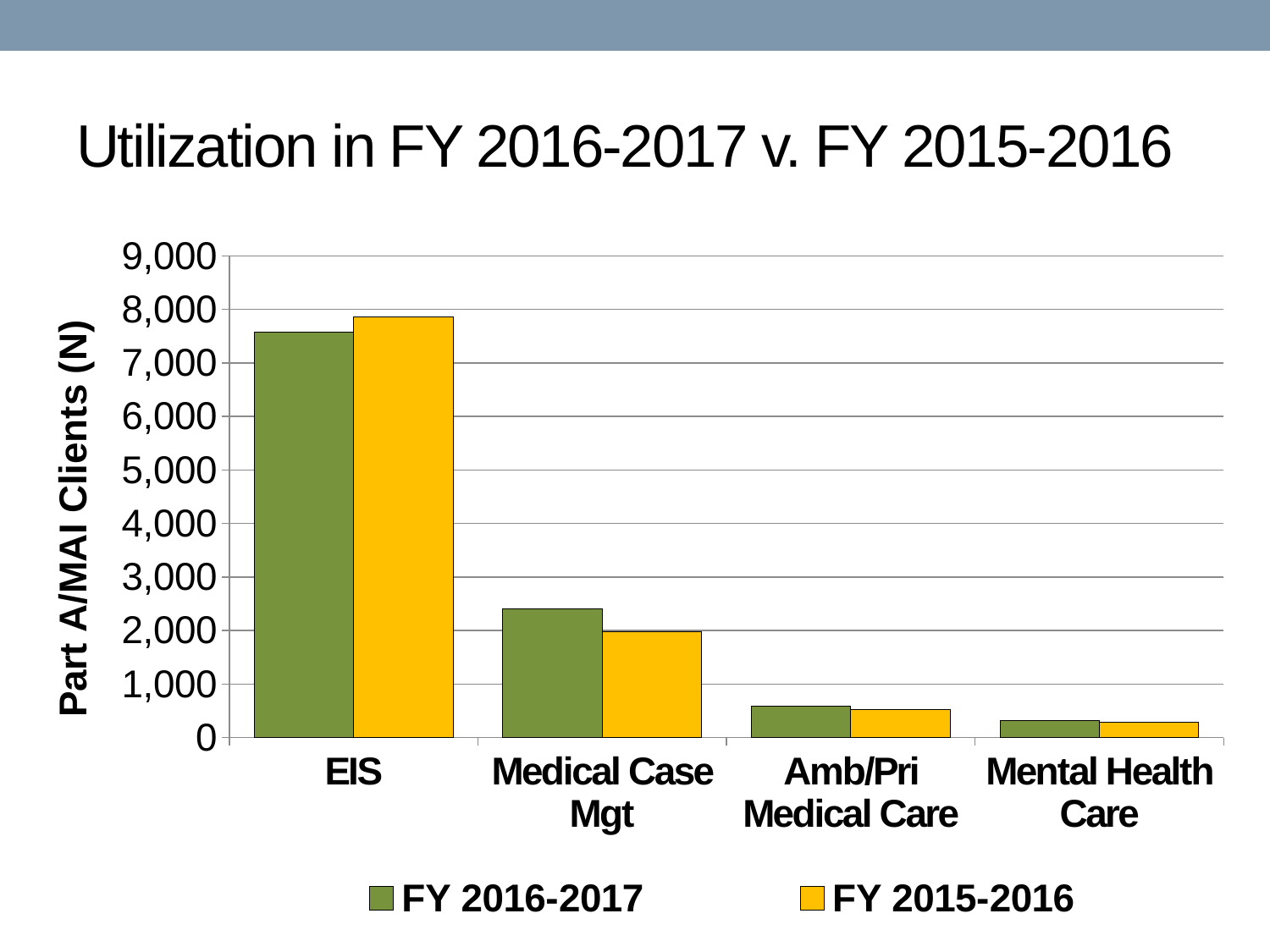

# Utilization in FY 2016-2017 v. FY 2015-2016

### Chart

| Category | FY 2016-2017 | FY 2015-2016 |
|---|---|---|
| EIS | 7568.0 | 7858.0 |
| Medical Case Mgt | 2402.0 | 1980.0 |
| Amb/Pri Medical Care | 581.0 | 518.0 |
| Mental Health Care | 316.0 | 290.0 |